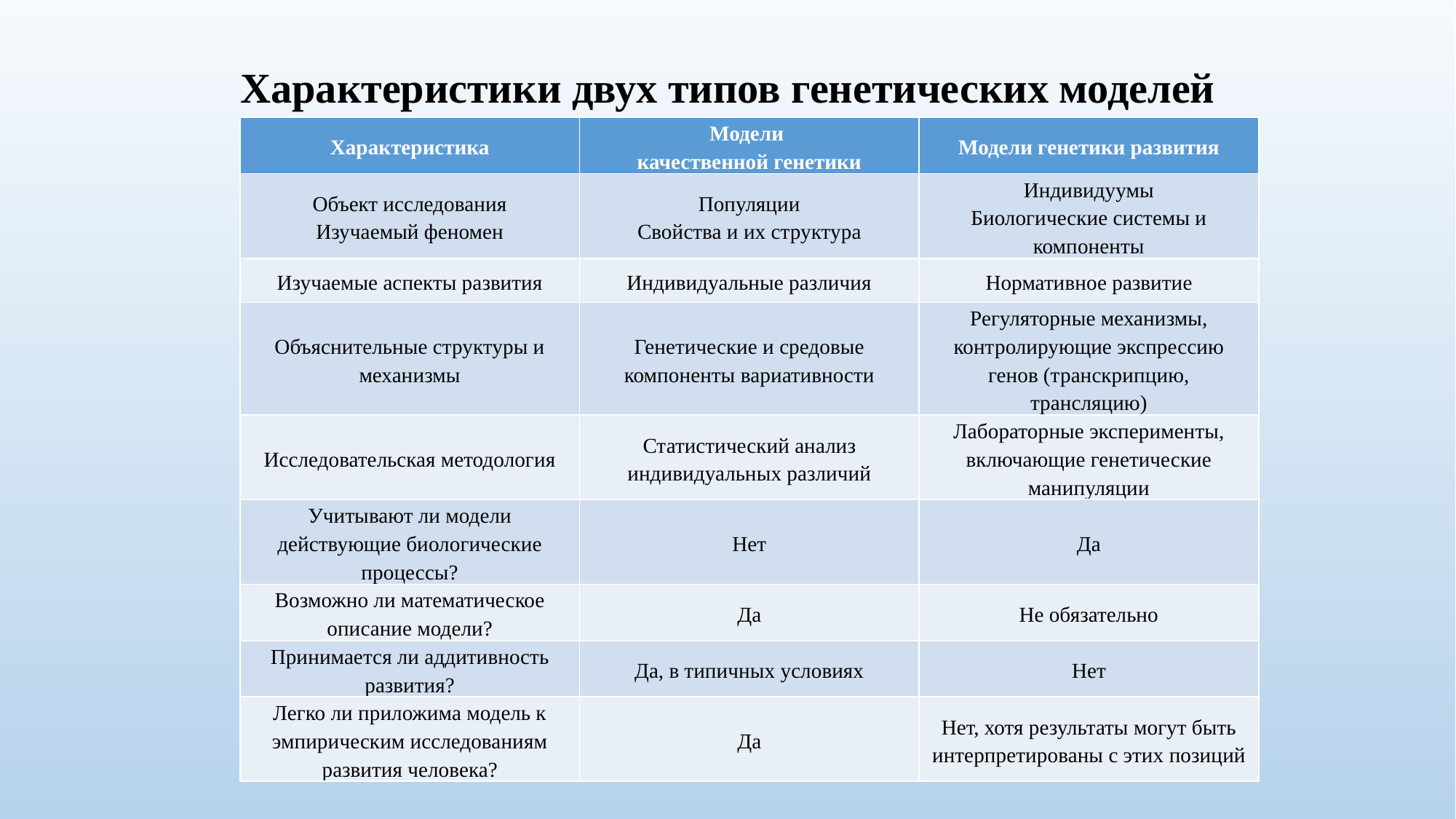

Характеристики двух типов генетических моделей
| Характеристика | Модели качественной генетики | Модели генетики развития |
| --- | --- | --- |
| Объект исследования Изучаемый феномен | Популяции Свойства и их структура | Индивидуумы Биологические системы и компоненты |
| Изучаемые аспекты развития | Индивидуальные различия | Нормативное развитие |
| Объяснительные структуры и механизмы | Генетические и средовые компоненты вариативности | Регуляторные механизмы, контролирующие экспрессию генов (транскрипцию, трансляцию) |
| Исследовательская методология | Статистический анализ индивидуальных различий | Лабораторные эксперименты, включающие генетические манипуляции |
| Учитывают ли модели действующие биологические процессы? | Нет | Да |
| Возможно ли математическое описание модели? | Да | Не обязательно |
| Принимается ли аддитивность развития? | Да, в типичных условиях | Нет |
| Легко ли приложима модель к эмпирическим исследованиям развития человека? | Да | Нет, хотя результаты могут быть интерпретированы с этих позиций |